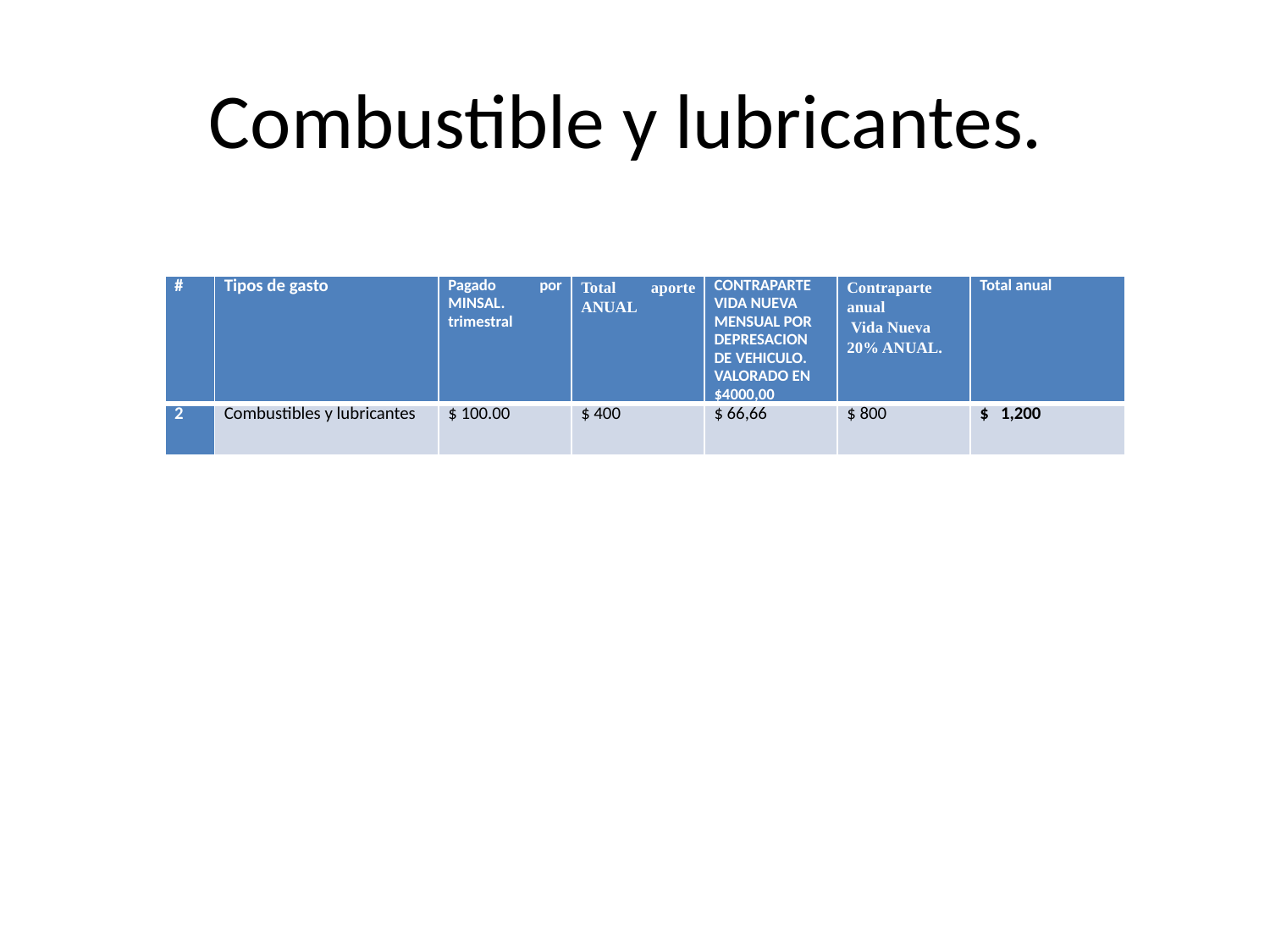

# Combustible y lubricantes.
| # | Tipos de gasto | Pagado por MINSAL. trimestral | Total aporte ANUAL | CONTRAPARTE VIDA NUEVA MENSUAL POR DEPRESACION DE VEHICULO. VALORADO EN $4000,00 | Contraparte anual Vida Nueva 20% ANUAL. | Total anual |
| --- | --- | --- | --- | --- | --- | --- |
| 2 | Combustibles y lubricantes | $ 100.00 | $ 400 | $ 66,66 | $ 800 | $ 1,200 |